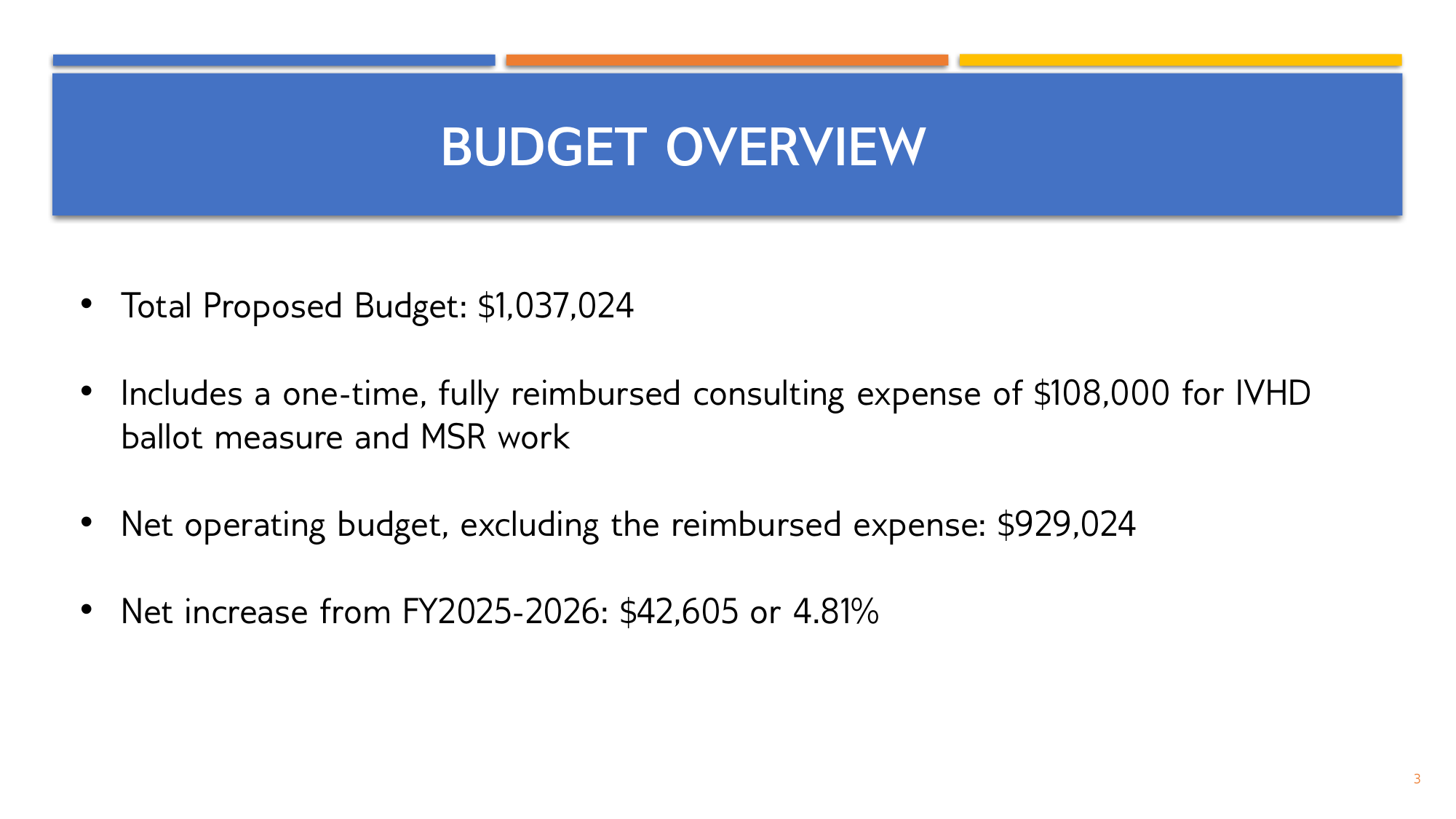

#
BUDGET OVERVIEW

Total Proposed Budget: $1,037,024

Includes a one-time, fully reimbursed consulting expense of $108,000 for IVHD ballot measure and MSR work

Net operating budget, excluding the reimbursed expense: $929,024

Net increase from FY2025-2026: $42,605 or 4.81%

3